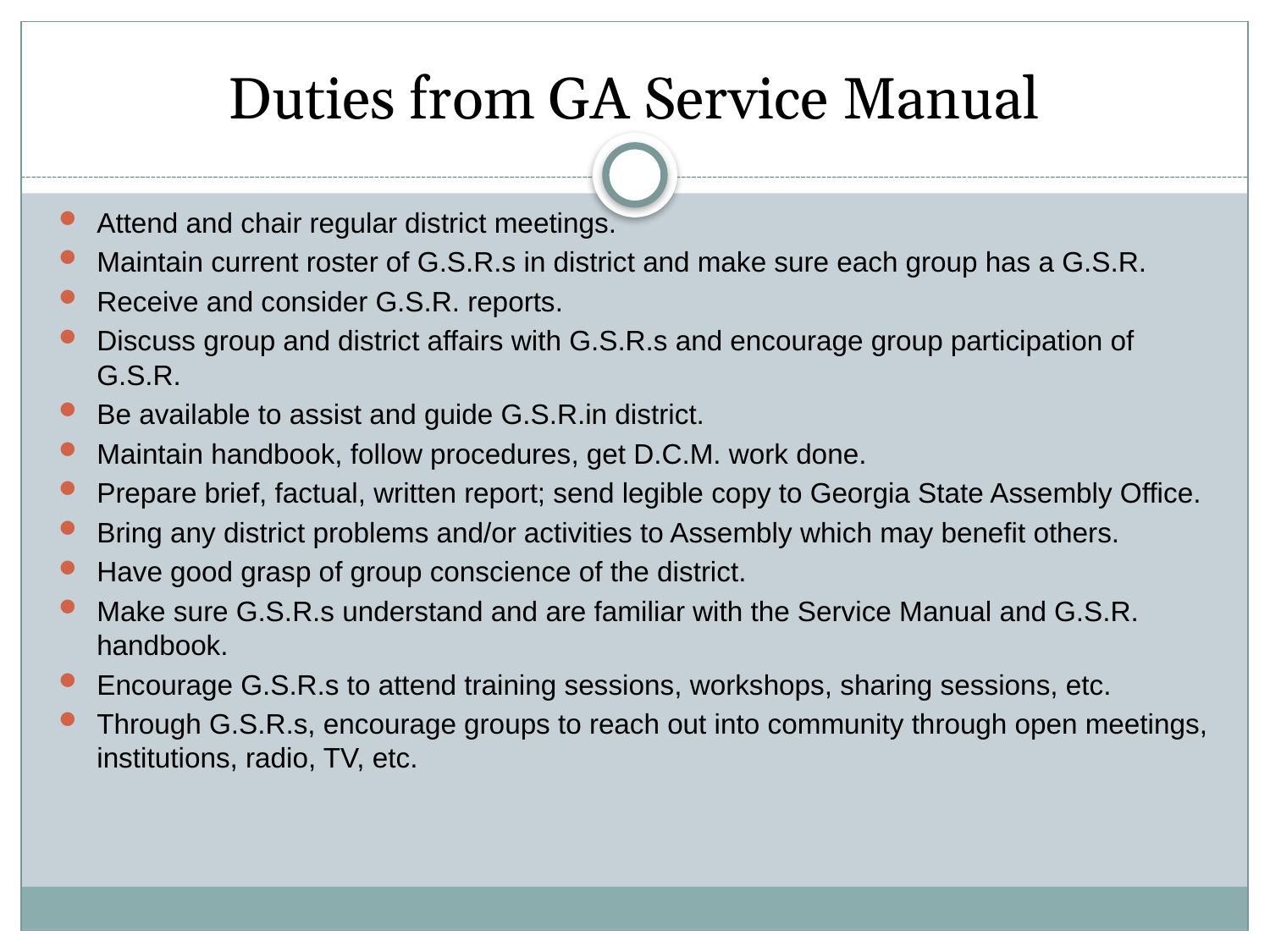

# Duties from GA Service Manual
Attend and chair regular district meetings.
Maintain current roster of G.S.R.s in district and make sure each group has a G.S.R.
Receive and consider G.S.R. reports.
Discuss group and district affairs with G.S.R.s and encourage group participation of G.S.R.
Be available to assist and guide G.S.R.in district.
Maintain handbook, follow procedures, get D.C.M. work done.
Prepare brief, factual, written report; send legible copy to Georgia State Assembly Office.
Bring any district problems and/or activities to Assembly which may benefit others.
Have good grasp of group conscience of the district.
Make sure G.S.R.s understand and are familiar with the Service Manual and G.S.R. handbook.
Encourage G.S.R.s to attend training sessions, workshops, sharing sessions, etc.
Through G.S.R.s, encourage groups to reach out into community through open meetings, institutions, radio, TV, etc.